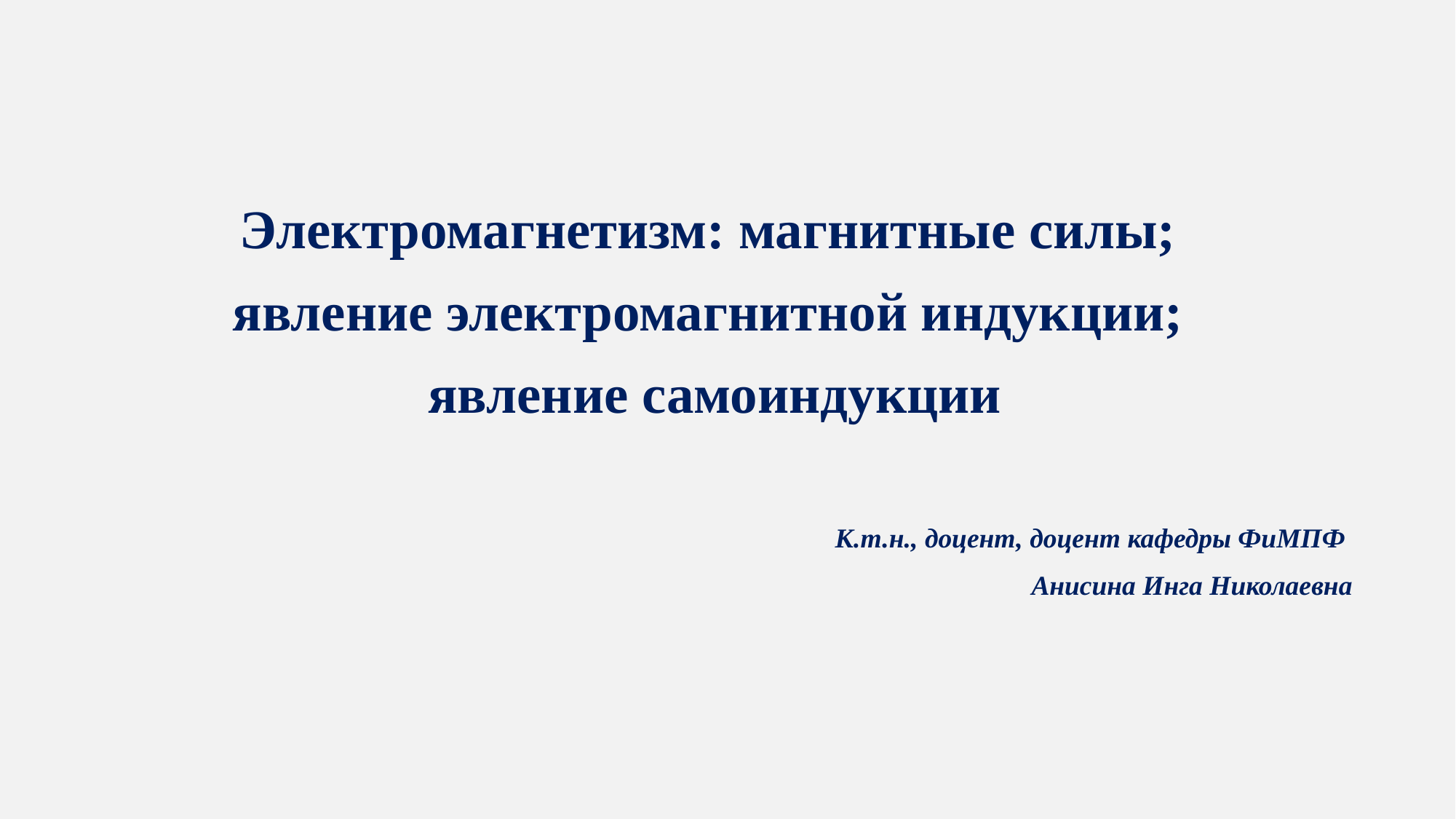

Электромагнетизм: магнитные силы;
явление электромагнитной индукции;
явление самоиндукции

К.т.н., доцент, доцент кафедры ФиМПФ
Анисина Инга Николаевна